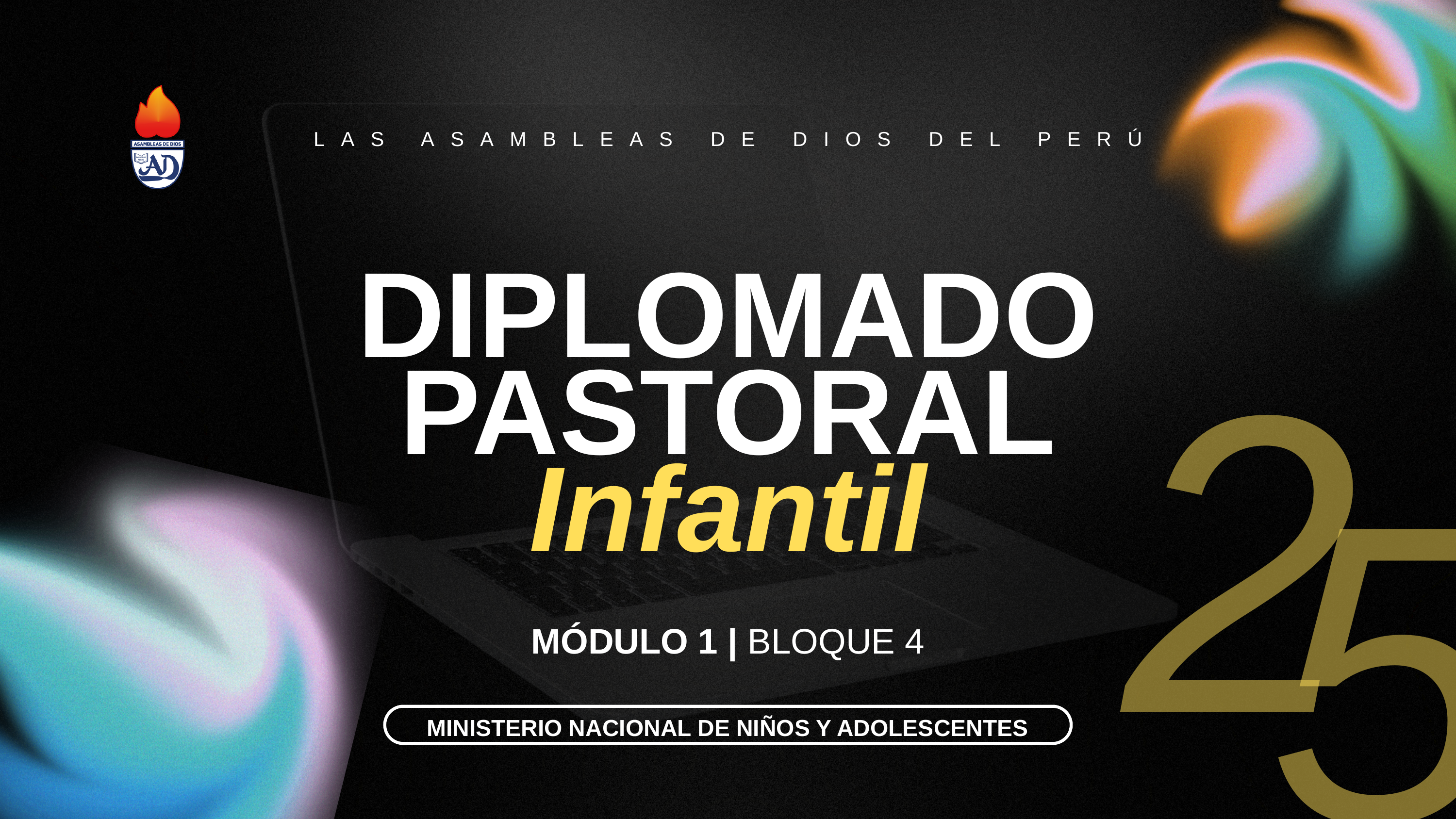

LAS ASAMBLEAS DE DIOS DEL PERÚ
DIPLOMADO
PASTORAL
Infantil
2

5
MÓDULO 1 | BLOQUE 4

MINISTERIO NACIONAL DE NIÑOS Y ADOLESCENTES